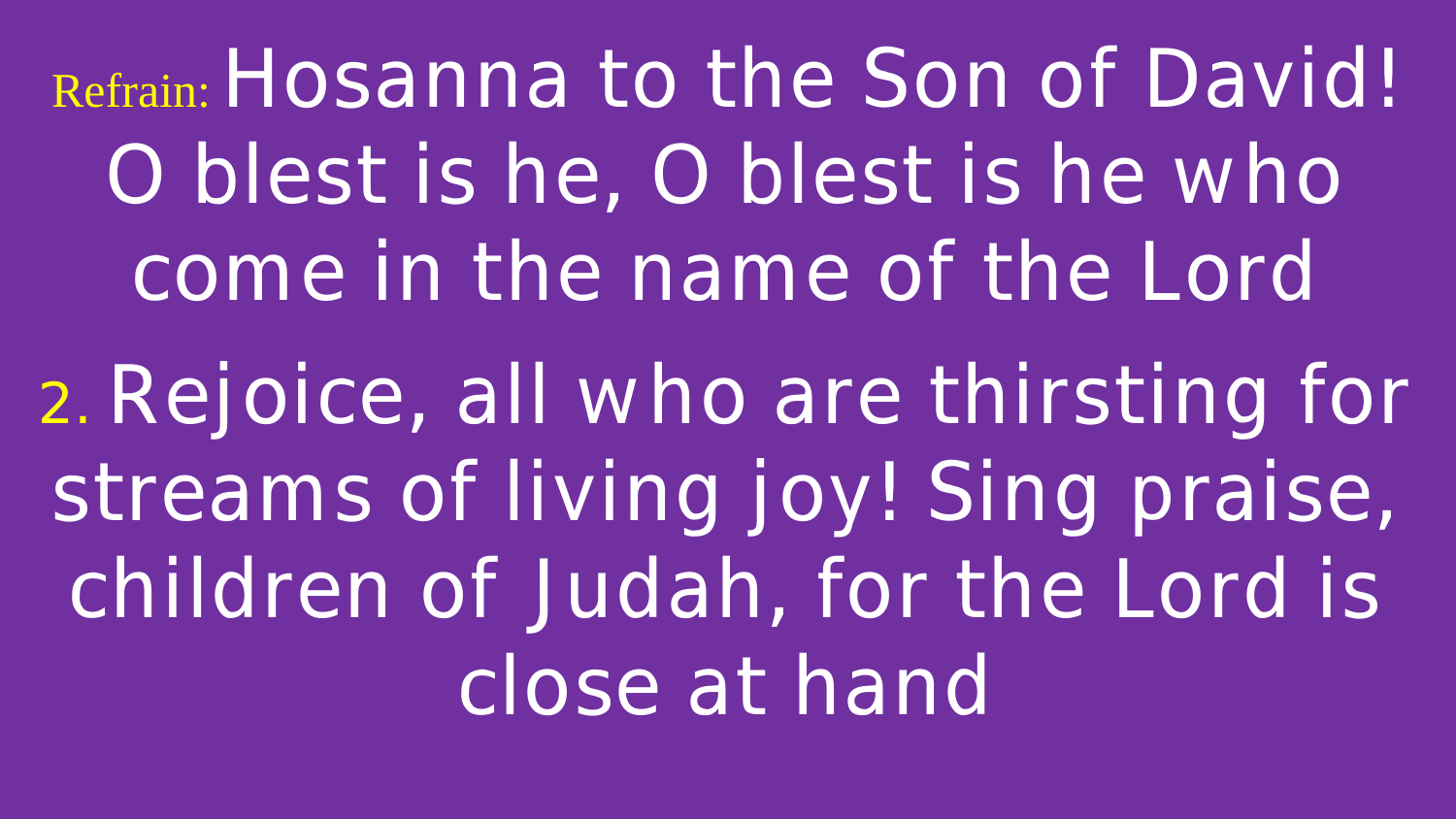

Refrain: Hosanna to the Son of David! O blest is he, O blest is he who come in the name of the Lord

2. Rejoice, all who are thirsting for streams of living joy! Sing praise, children of Judah, for the Lord is close at hand